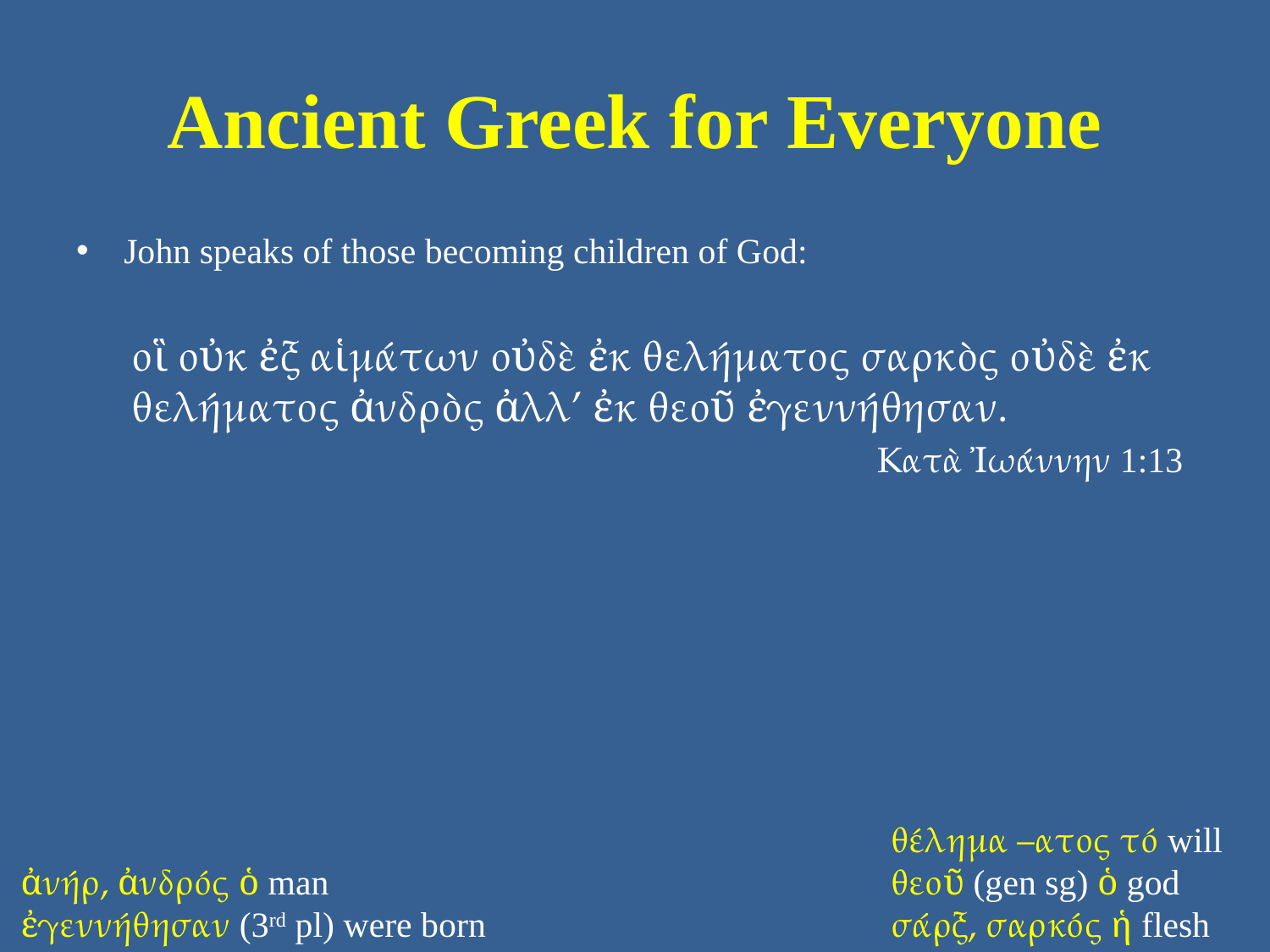

# Ancient Greek for Everyone
John speaks of those becoming children of God:

οἳ οὐκ ἐξ αἱμάτων οὐδὲ ἐκ θελήματος σαρκὸς οὐδὲ ἐκ θελήματος ἀνδρὸς ἀλλ’ ἐκ θεοῦ ἐγεννήθησαν.
Κατὰ Ἰωάννην 1:13
θέλημα –ατος τό will
θεοῦ (gen sg) ὁ god
σάρξ, σαρκός ἡ flesh
ἀνήρ, ἀνδρός ὁ man
ἐγεννήθησαν (3rd pl) were born